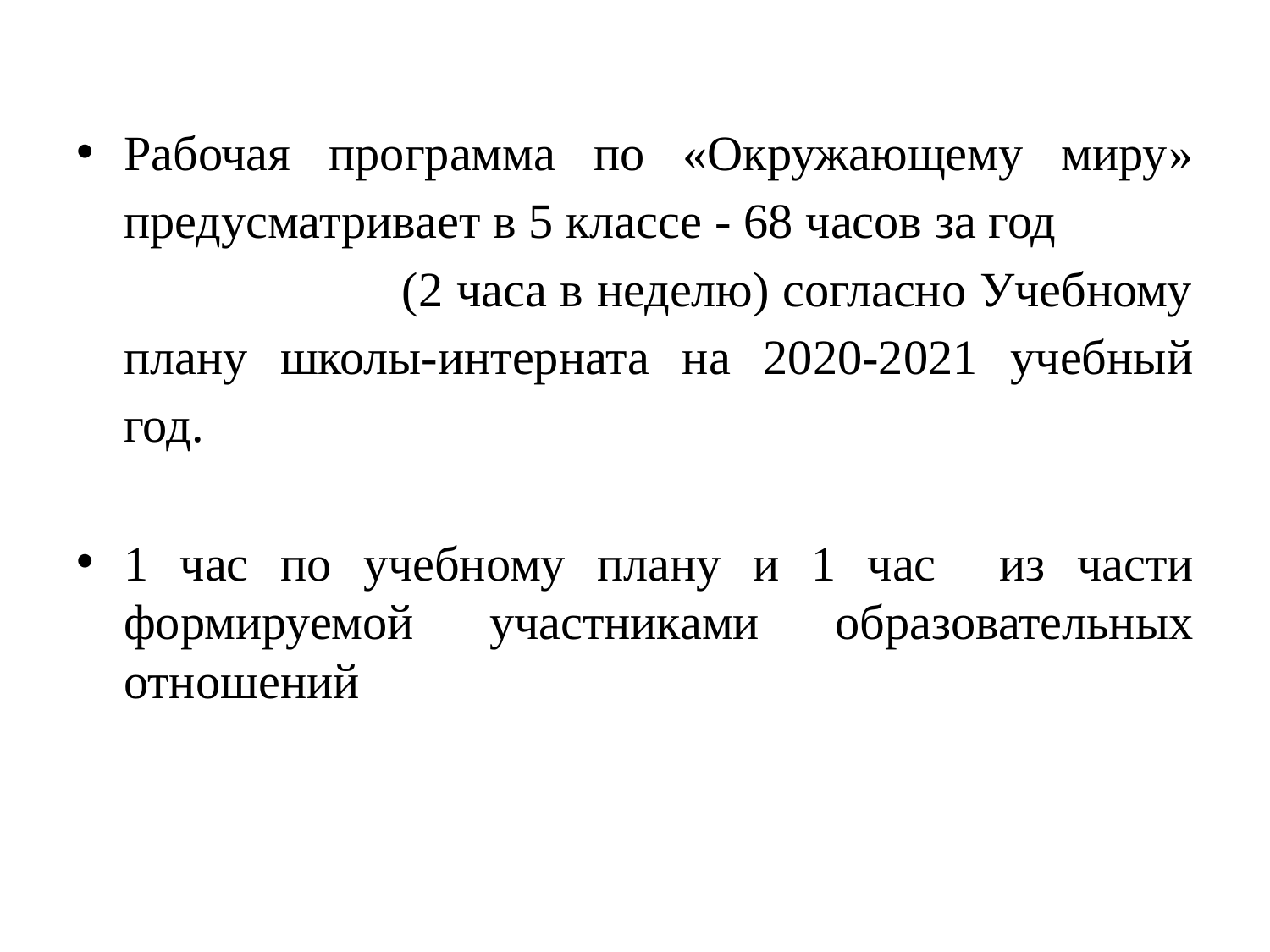

Рабочая программа по «Окружающему миру» предусматривает в 5 классе - 68 часов за год                                 (2 часа в неделю) согласно Учебному плану школы-интерната на 2020-2021 учебный год.

1 час по учебному плану и 1 час  из части формируемой участниками образовательных отношений